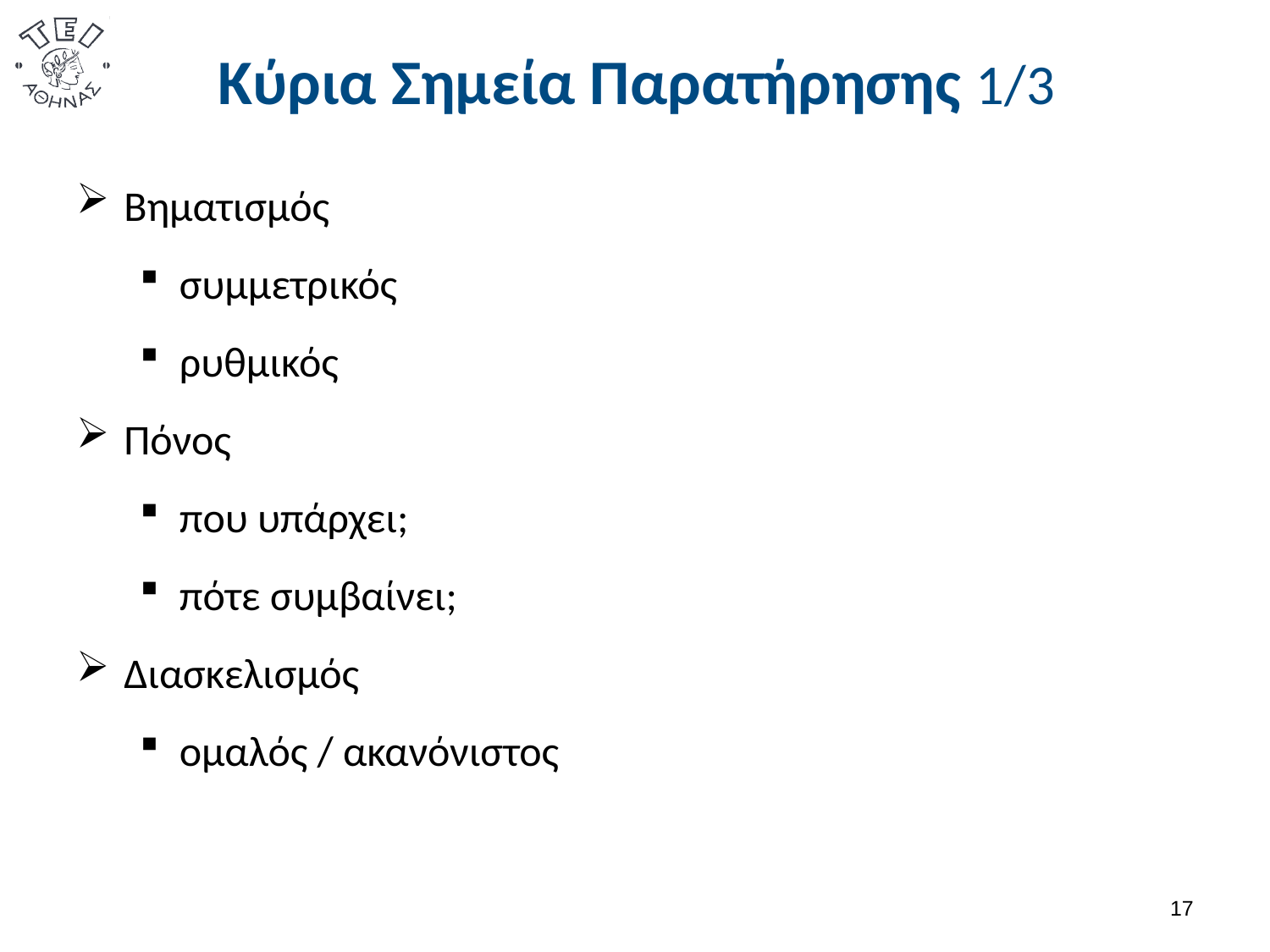

# Κύρια Σημεία Παρατήρησης 1/3
Βηματισμός
συμμετρικός
ρυθμικός
Πόνος
που υπάρχει;
πότε συμβαίνει;
Διασκελισμός
ομαλός / ακανόνιστος

17